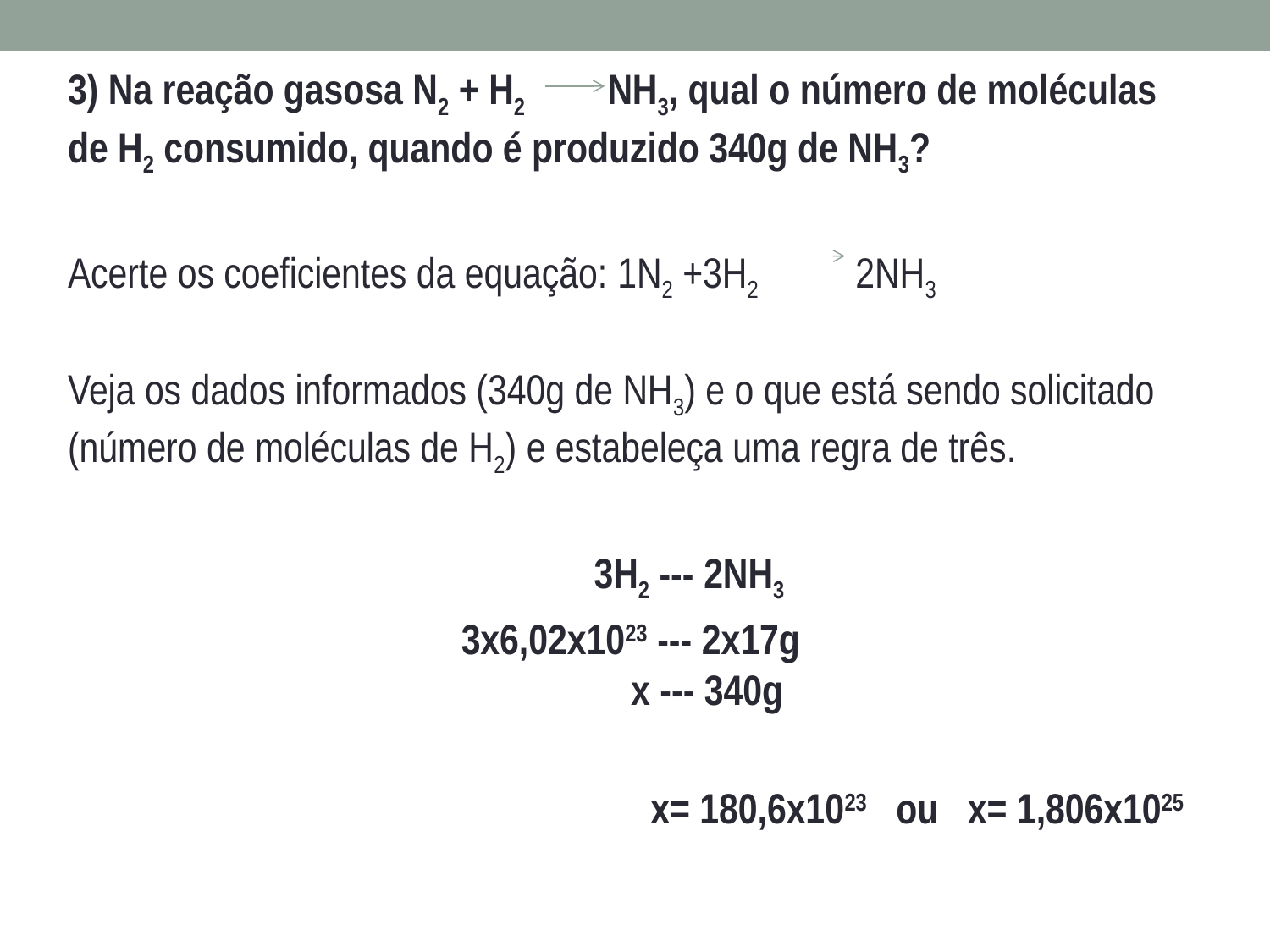

3) Na reação gasosa N2 + H2               NH3, qual o número de moléculas de H2 consumido, quando é produzido 340g de NH3?

Acerte os coeficientes da equação: 1N2 +3H2          2NH3
Veja os dados informados (340g de NH3) e o que está sendo solicitado (número de moléculas de H2) e estabeleça uma regra de três.

            3H2 --- 2NH3
3x6,02x1023 --- 2x17g
                           x --- 340g

x= 180,6x1023   ou   x= 1,806x1025